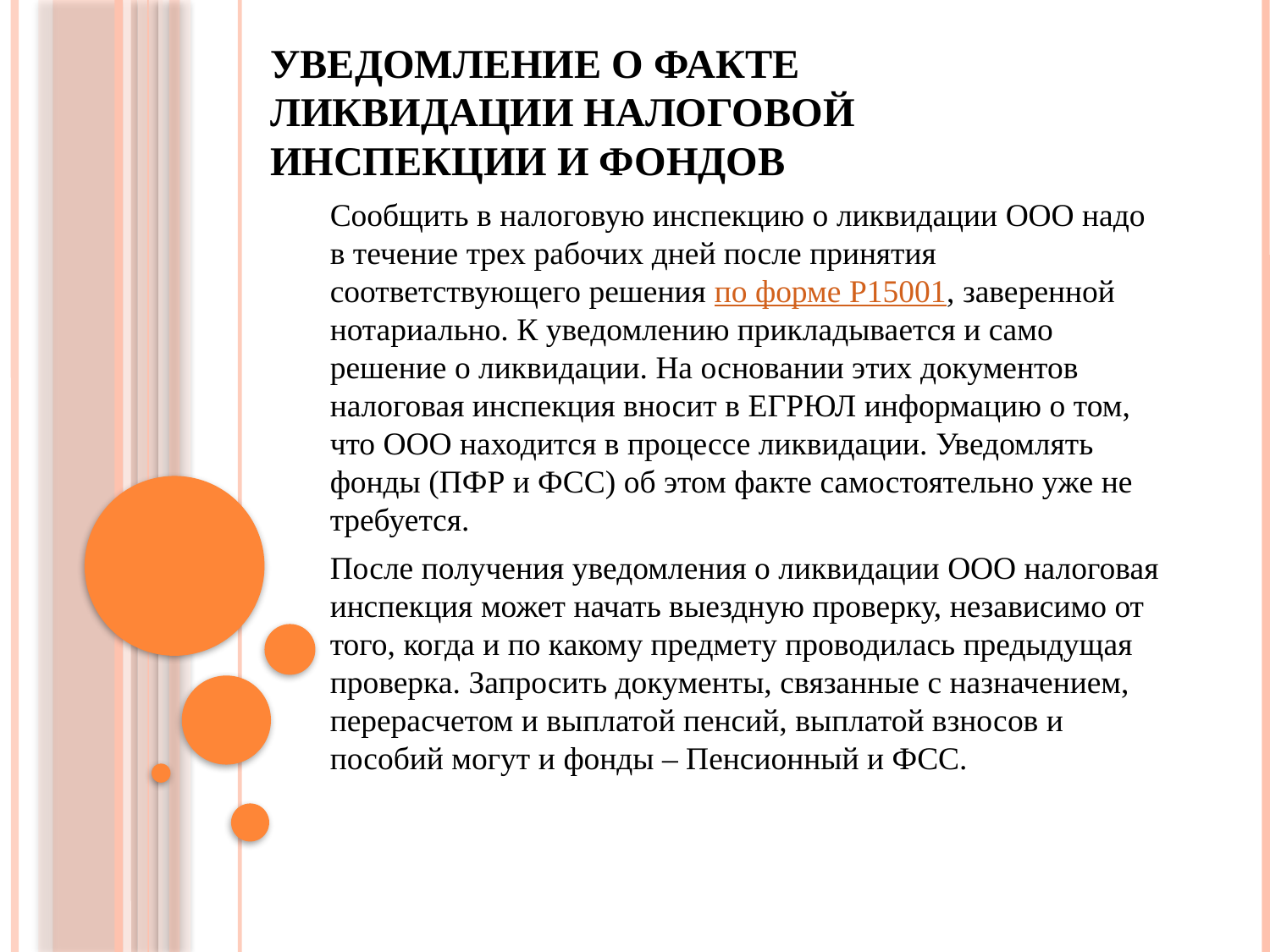

# Уведомление о факте ликвидации налоговой инспекции и фондов
Сообщить в налоговую инспекцию о ликвидации ООО надо в течение трех рабочих дней после принятия соответствующего решения по форме Р15001, заверенной нотариально. К уведомлению прикладывается и само решение о ликвидации. На основании этих документов налоговая инспекция вносит в ЕГРЮЛ информацию о том, что ООО находится в процессе ликвидации. Уведомлять фонды (ПФР и ФСС) об этом факте самостоятельно уже не требуется.
После получения уведомления о ликвидации ООО налоговая инспекция может начать выездную проверку, независимо от того, когда и по какому предмету проводилась предыдущая проверка. Запросить документы, связанные с назначением, перерасчетом и выплатой пенсий, выплатой взносов и пособий могут и фонды – Пенсионный и ФСС.